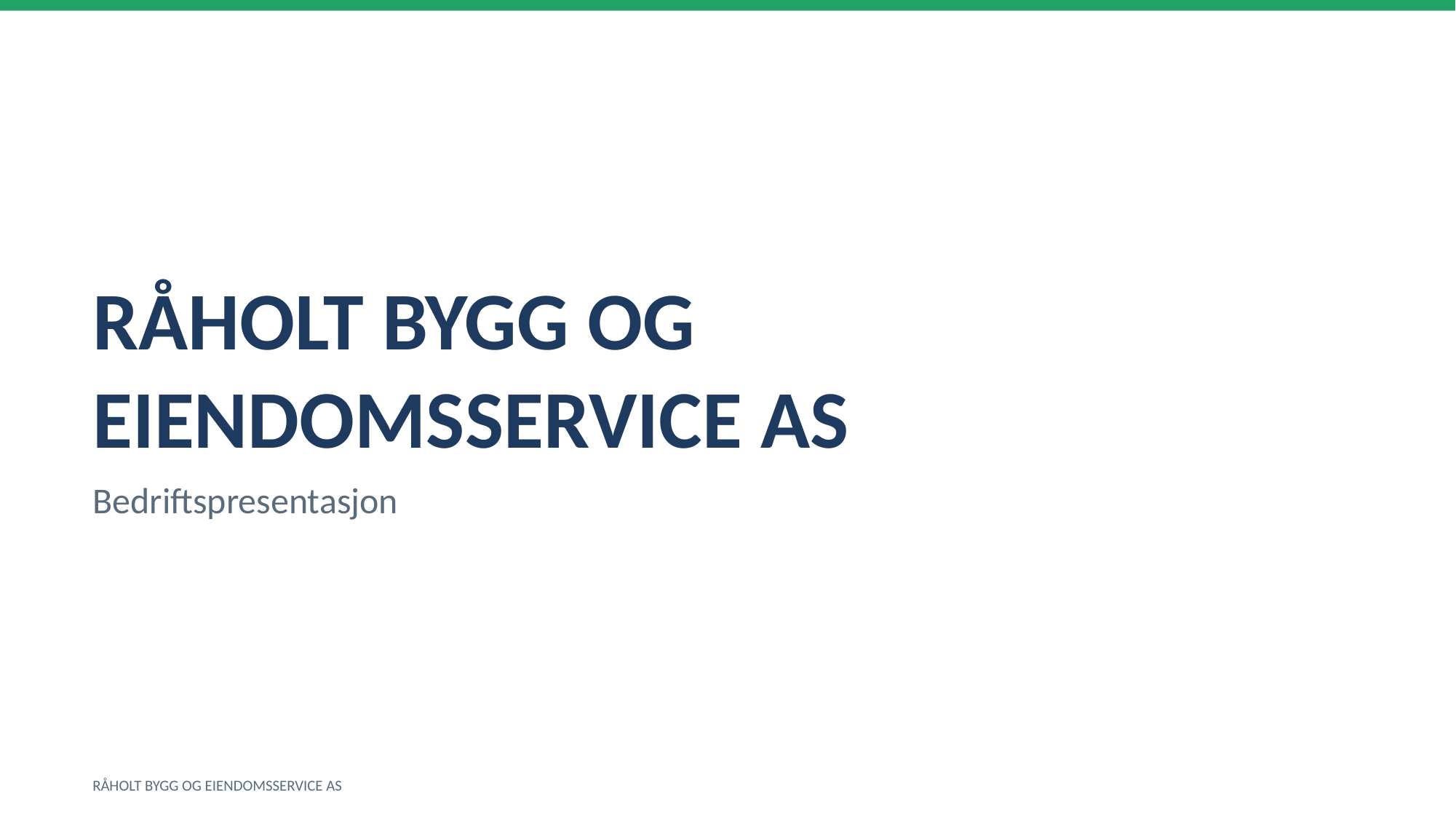

RÅHOLT BYGG OG EIENDOMSSERVICE AS
Bedriftspresentasjon
RÅHOLT BYGG OG EIENDOMSSERVICE AS